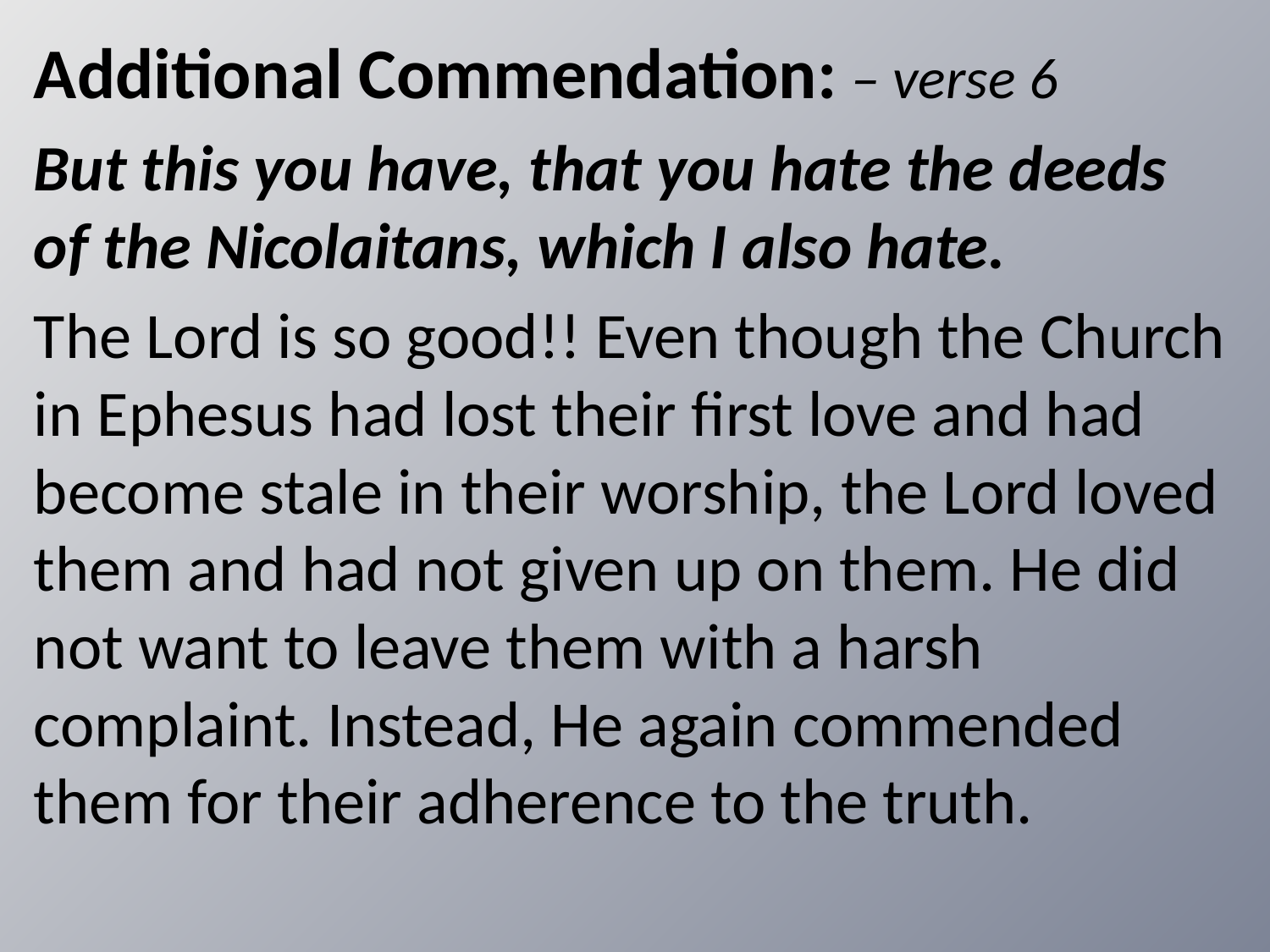

Additional Commendation: – verse 6
But this you have, that you hate the deeds of the Nicolaitans, which I also hate.
The Lord is so good!! Even though the Church in Ephesus had lost their first love and had become stale in their worship, the Lord loved them and had not given up on them. He did not want to leave them with a harsh complaint. Instead, He again commended them for their adherence to the truth.